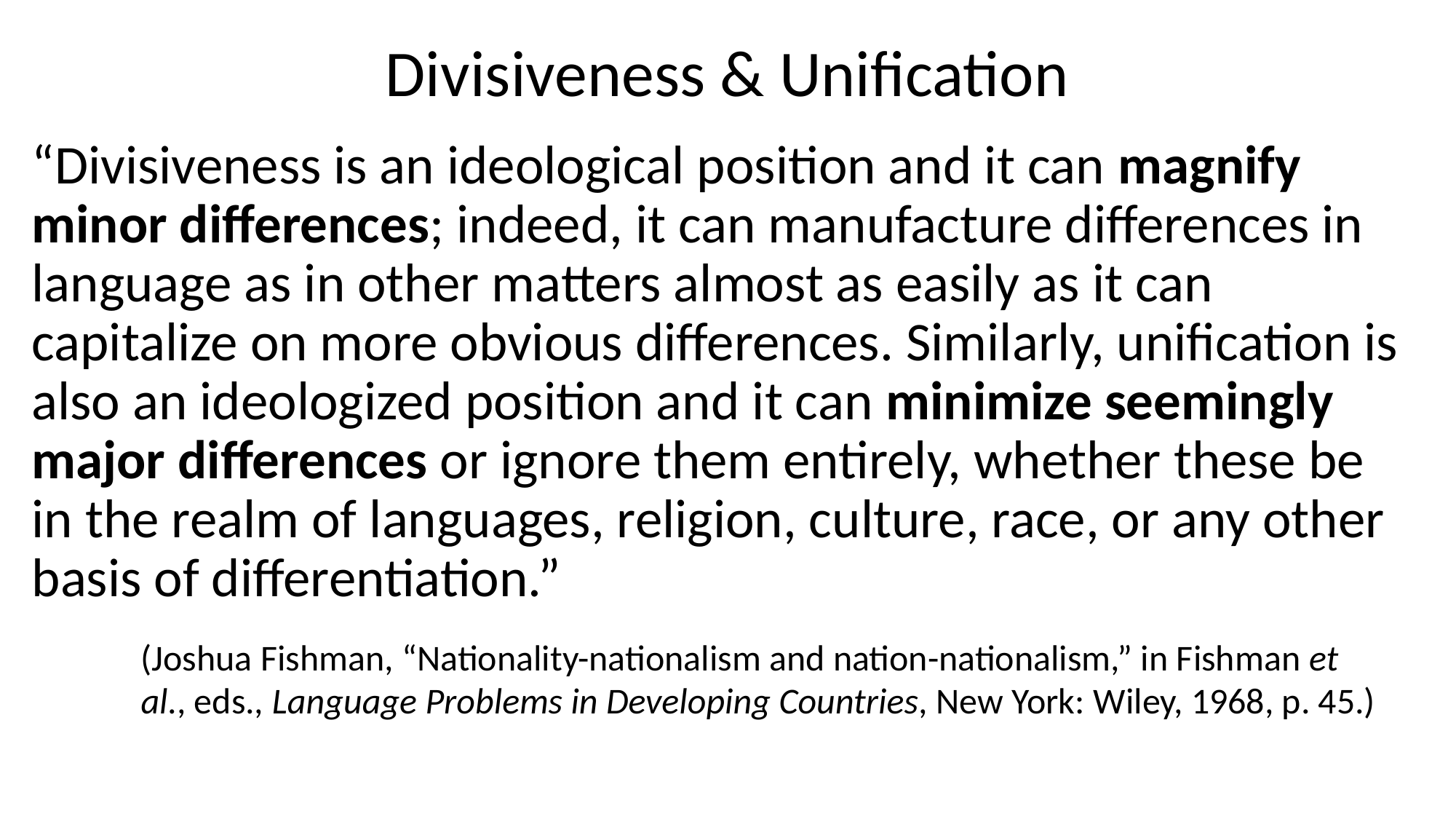

# Divisiveness & Unification
“Divisiveness is an ideological position and it can magnify minor differences; indeed, it can manufacture differences in language as in other matters almost as easily as it can capitalize on more obvious differences. Similarly, unification is also an ideologized position and it can minimize seemingly major differences or ignore them entirely, whether these be in the realm of languages, religion, culture, race, or any other basis of differentiation.”
	(Joshua Fishman, “Nationality-nationalism and nation-nationalism,” in Fishman et 	al., eds., Language Problems in Developing Countries, New York: Wiley, 1968, p. 45.)